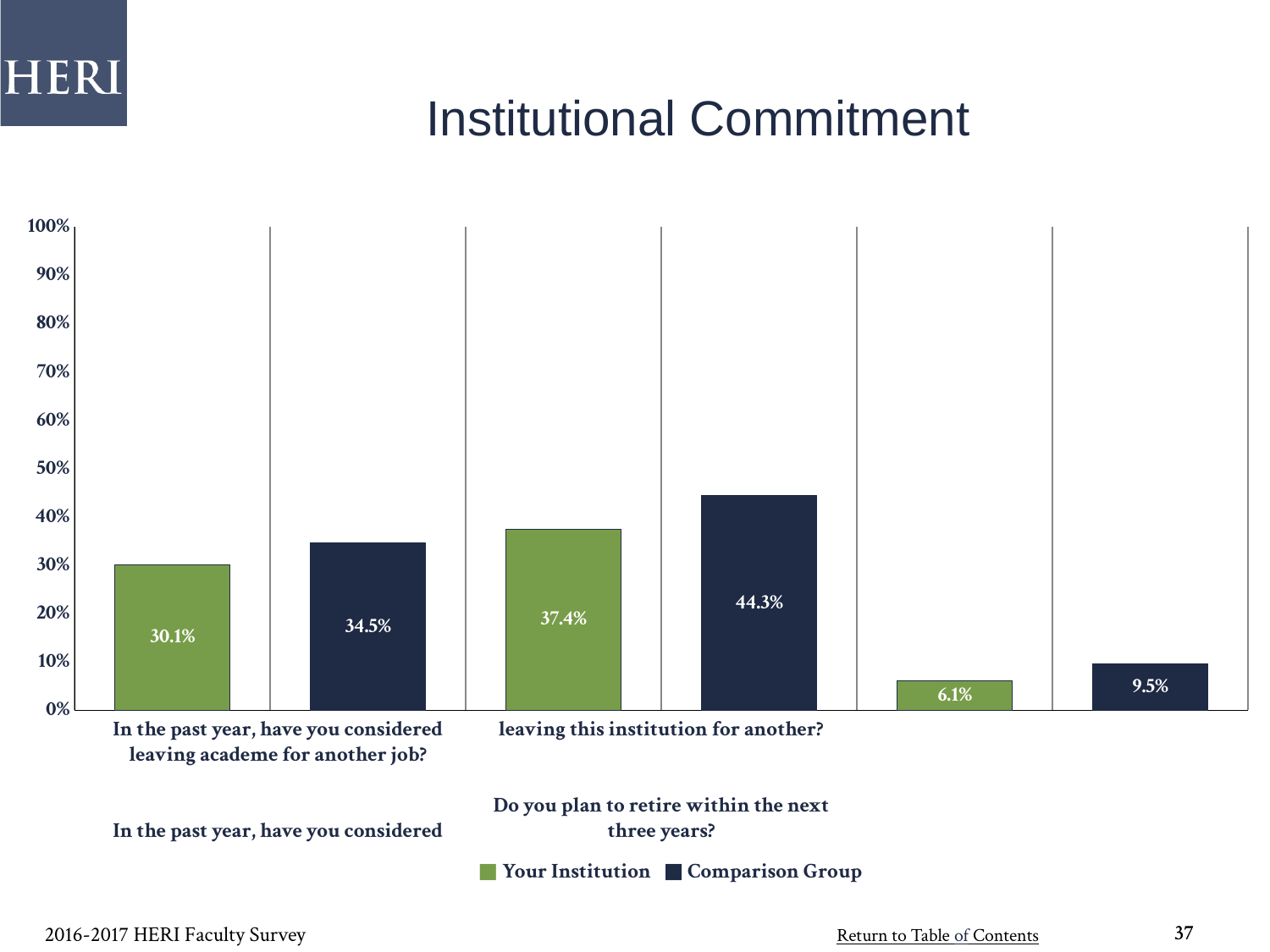

Institutional Commitment

### Chart

| Category |  |
|---|---|
| Considered leaving academe for another job? | 0.301 |
| comp  | 0.345 |
| Considered leaving this institution for another? | 0.374 |
| comp | 0.443 |
| Considering retiring within the next three years? | 0.061 |
| comp | 0.095 |
In the past year, have you considered leaving academe for another job?

In the past year, have you considered leaving this institution for another?

Do you plan to retire within the next three years?
■ Your Institution   ■ Comparison Group
2016-2017 HERI Faculty Survey
37
37